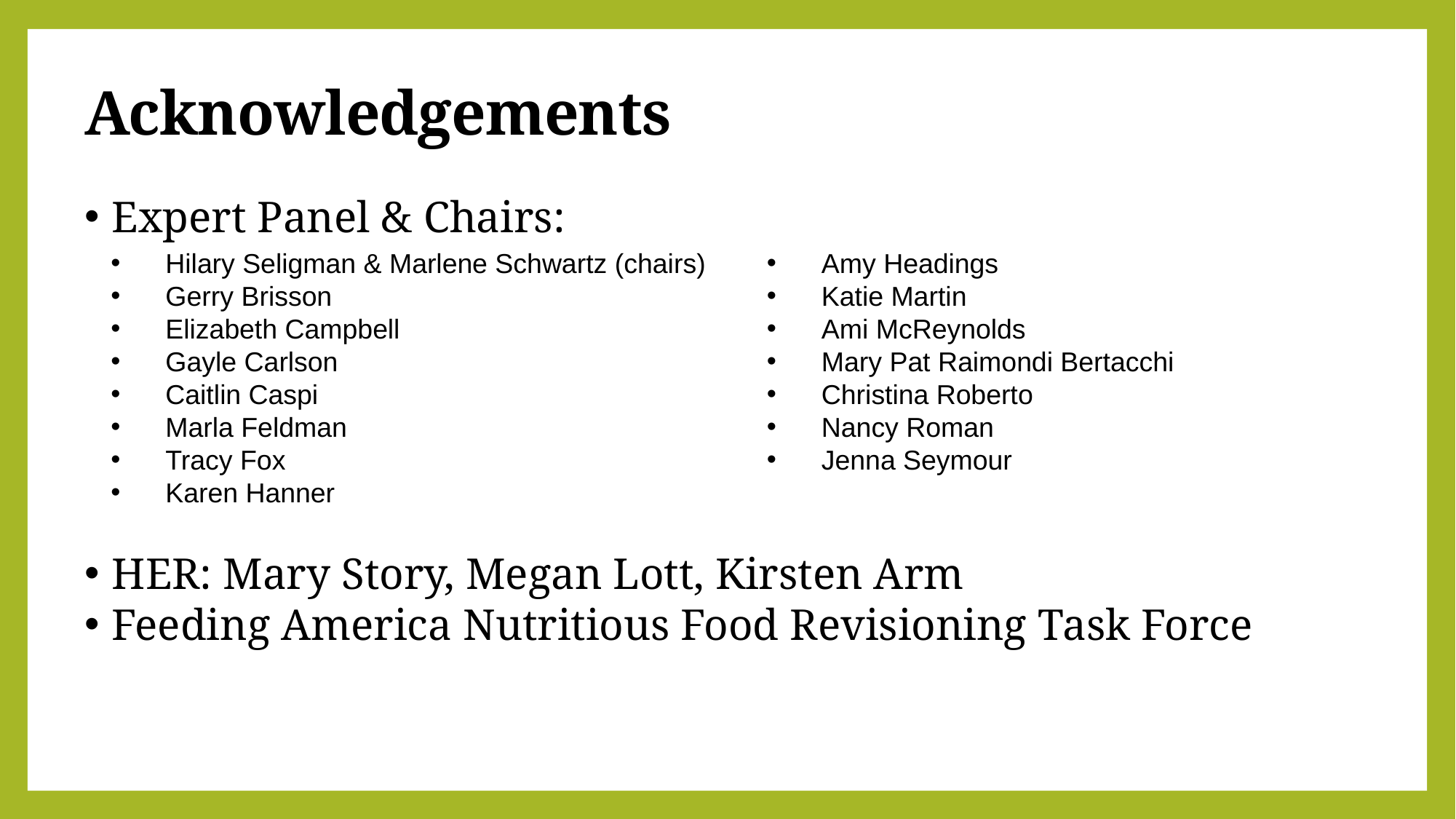

Acknowledgements
Expert Panel & Chairs:

HER: Mary Story, Megan Lott, Kirsten Arm
Feeding America Nutritious Food Revisioning Task Force
Hilary Seligman & Marlene Schwartz (chairs)
Gerry Brisson
Elizabeth Campbell
Gayle Carlson
Caitlin Caspi
Marla Feldman
Tracy Fox
Karen Hanner
Amy Headings
Katie Martin
Ami McReynolds
Mary Pat Raimondi Bertacchi
Christina Roberto
Nancy Roman
Jenna Seymour